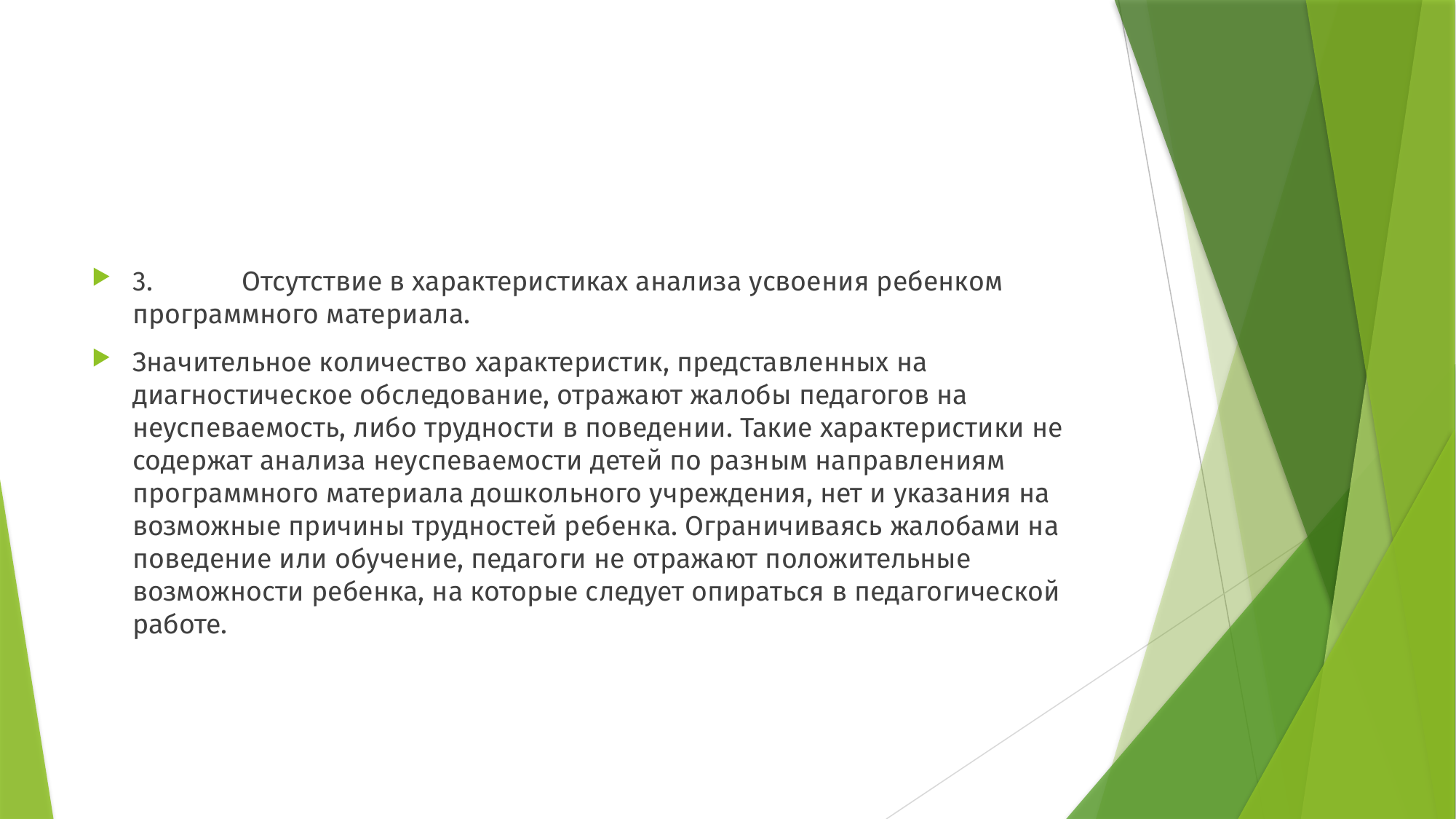

#
3.	Отсутствие в характеристиках анализа усвоения ребенком программного материала.
Значительное количество характеристик, представленных на диагностическое обследование, отражают жалобы педагогов на неуспеваемость, либо трудности в поведении. Такие характеристики не содержат анализа неуспеваемости детей по разным направлениям программного материала дошкольного учреждения, нет и указания на возможные причины трудностей ребенка. Ограничиваясь жалобами на поведение или обучение, педагоги не отражают положительные возможности ребенка, на которые следует опираться в педагогической работе.